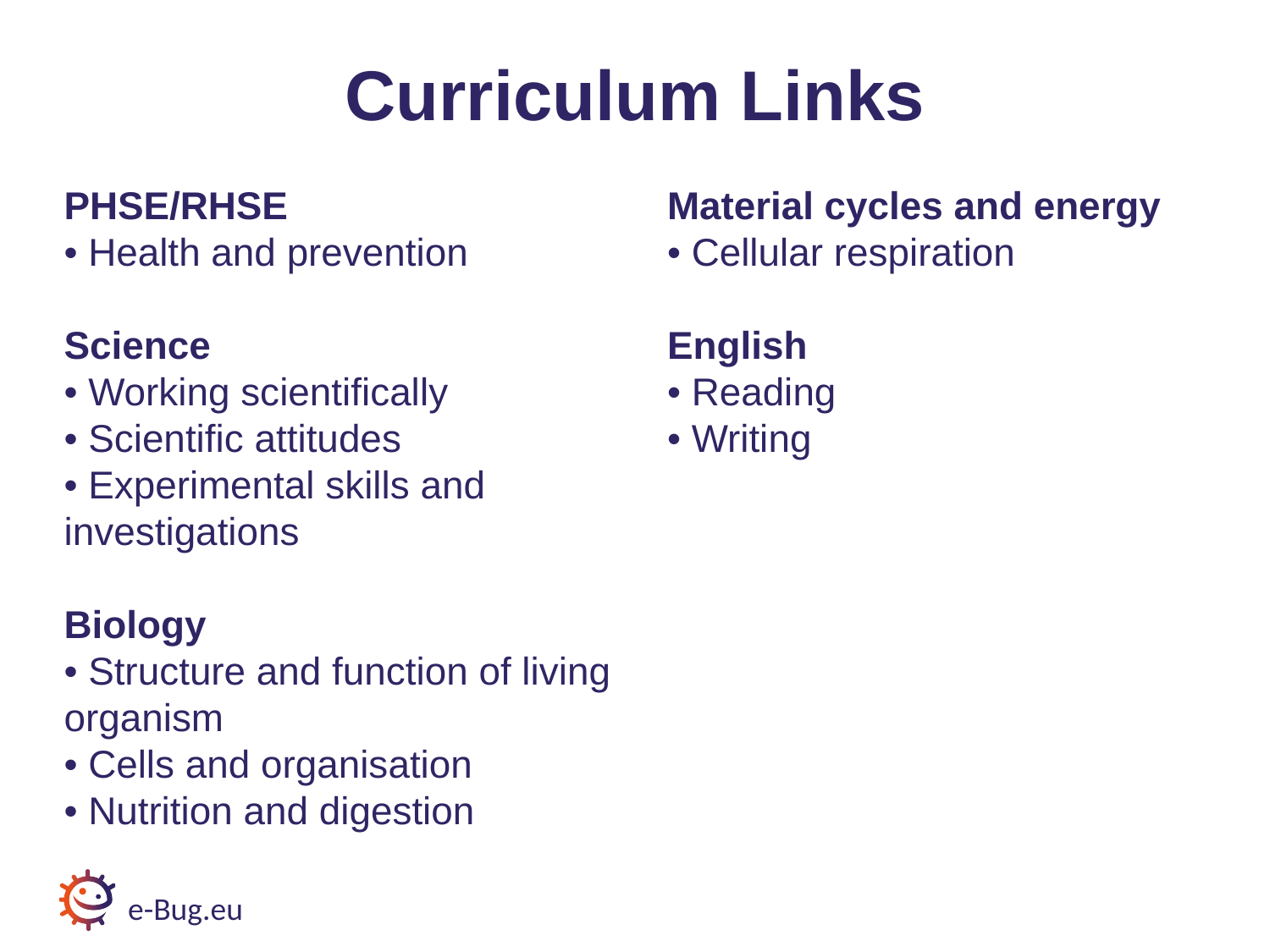

# Curriculum Links
PHSE/RHSE
• Health and prevention

Science
• Working scientifically
• Scientific attitudes
• Experimental skills and investigations

Biology
• Structure and function of living organism
• Cells and organisation
• Nutrition and digestion
Material cycles and energy
• Cellular respiration

English
• Reading
• Writing
e-Bug.eu